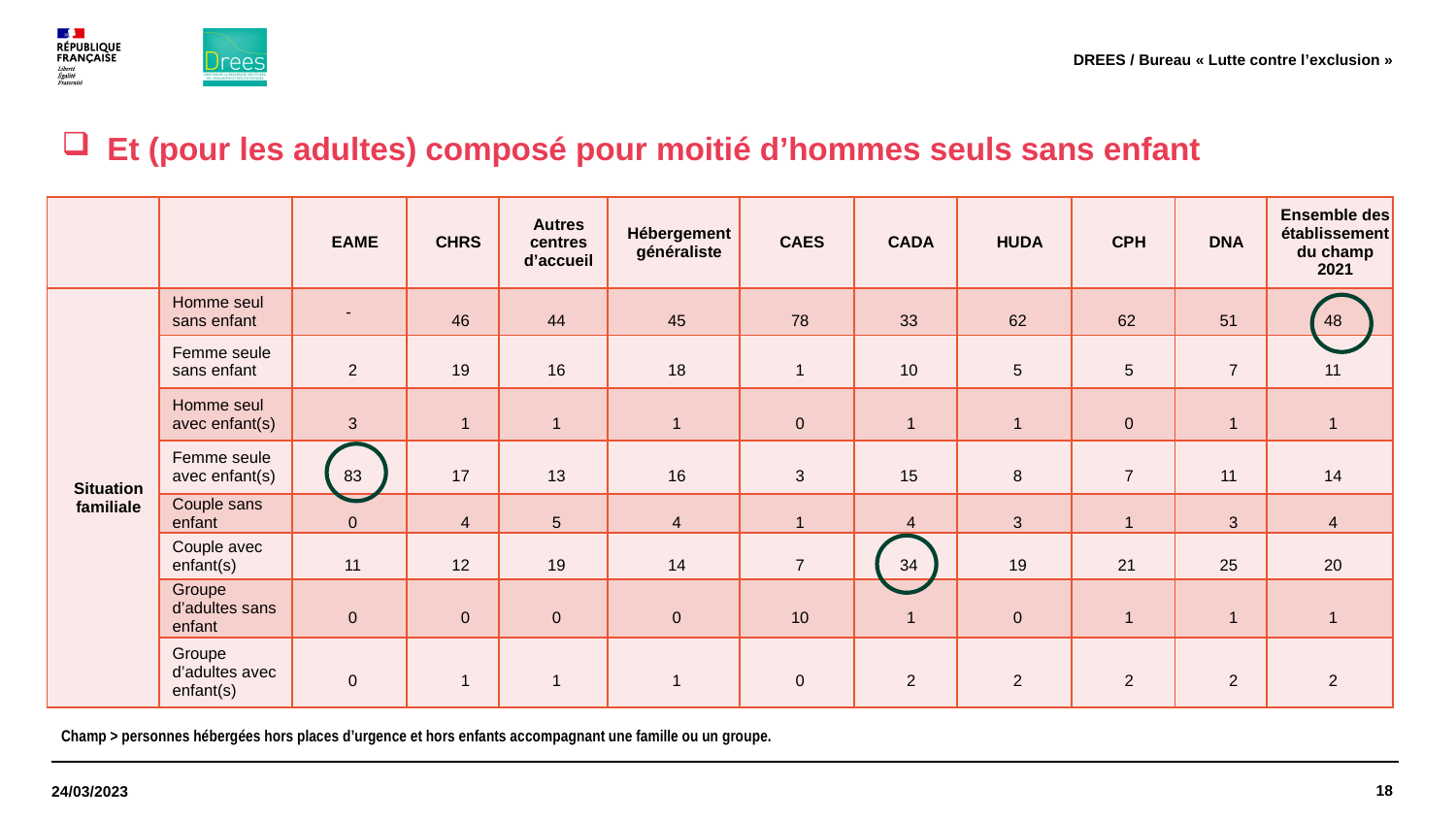

DREES / Bureau « Lutte contre l’exclusion »
Et (pour les adultes) composé pour moitié d’hommes seuls sans enfant

|  |  | EAME | CHRS | Autres centres d’accueil | Hébergement généraliste | CAES | CADA | HUDA | CPH | DNA | Ensemble des établissement du champ 2021 |
| --- | --- | --- | --- | --- | --- | --- | --- | --- | --- | --- | --- |
| Situation familiale | Homme seul sans enfant | - | 46 | 44 | 45 | 78 | 33 | 62 | 62 | 51 | 48 |
|  | Femme seule sans enfant | 2 | 19 | 16 | 18 | 1 | 10 | 5 | 5 | 7 | 11 |
|  | Homme seul avec enfant(s) | 3 | 1 | 1 | 1 | 0 | 1 | 1 | 0 | 1 | 1 |
|  | Femme seule avec enfant(s) | 83 | 17 | 13 | 16 | 3 | 15 | 8 | 7 | 11 | 14 |
|  | Couple sans enfant | 0 | 4 | 5 | 4 | 1 | 4 | 3 | 1 | 3 | 4 |
|  | Couple avec enfant(s) | 11 | 12 | 19 | 14 | 7 | 34 | 19 | 21 | 25 | 20 |
|  | Groupe d’adultes sans enfant | 0 | 0 | 0 | 0 | 10 | 1 | 0 | 1 | 1 | 1 |
|  | Groupe d’adultes avec enfant(s) | 0 | 1 | 1 | 1 | 0 | 2 | 2 | 2 | 2 | 2 |

Champ > personnes hébergées hors places d’urgence et hors enfants accompagnant une famille ou un groupe.
18
24/03/2023